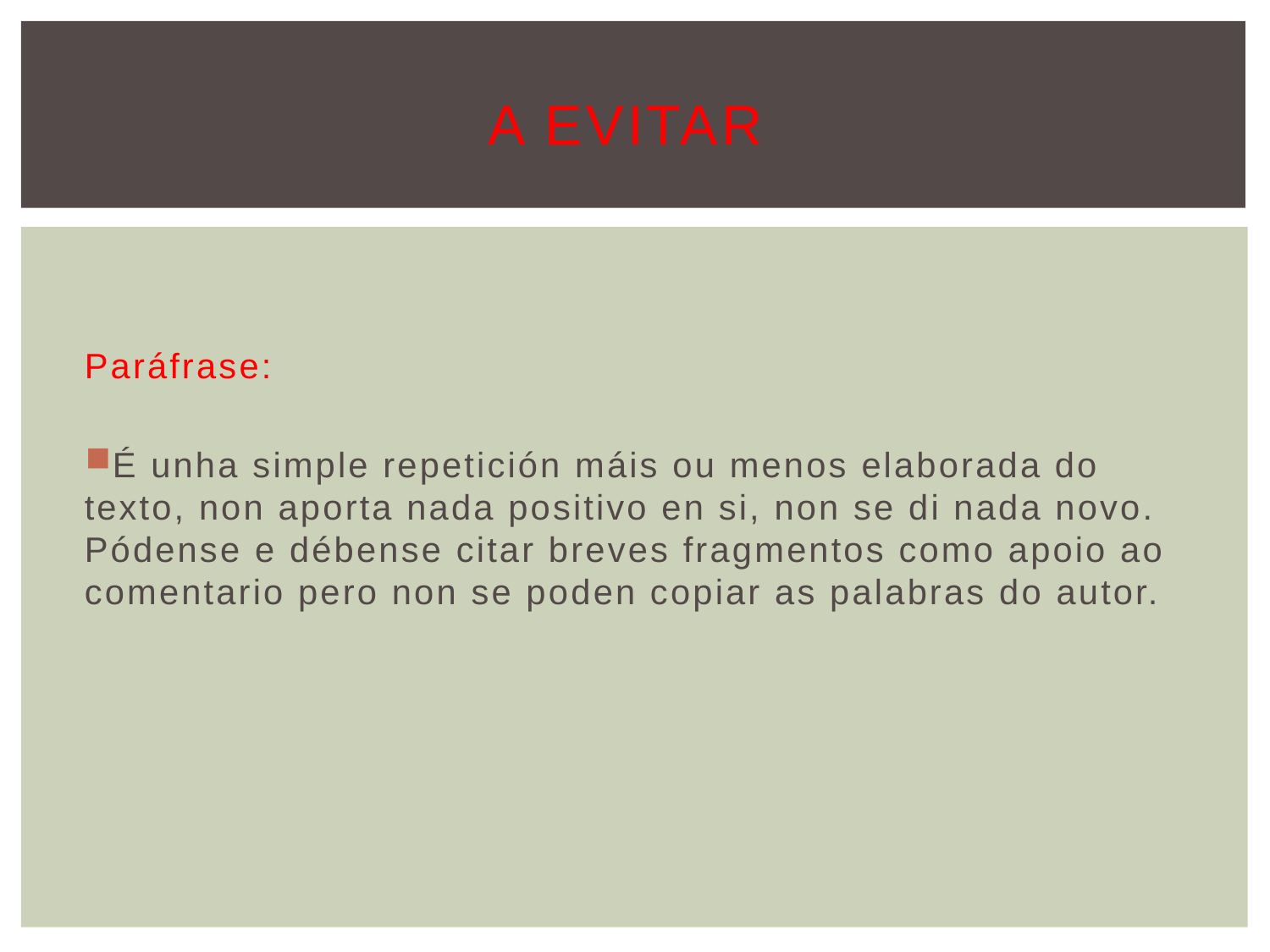

# A EVITAR

Paráfrase:

É unha simple repetición máis ou menos elaborada do texto, non aporta nada positivo en si, non se di nada novo. Pódense e débense citar breves fragmentos como apoio ao comentario pero non se poden copiar as palabras do autor.